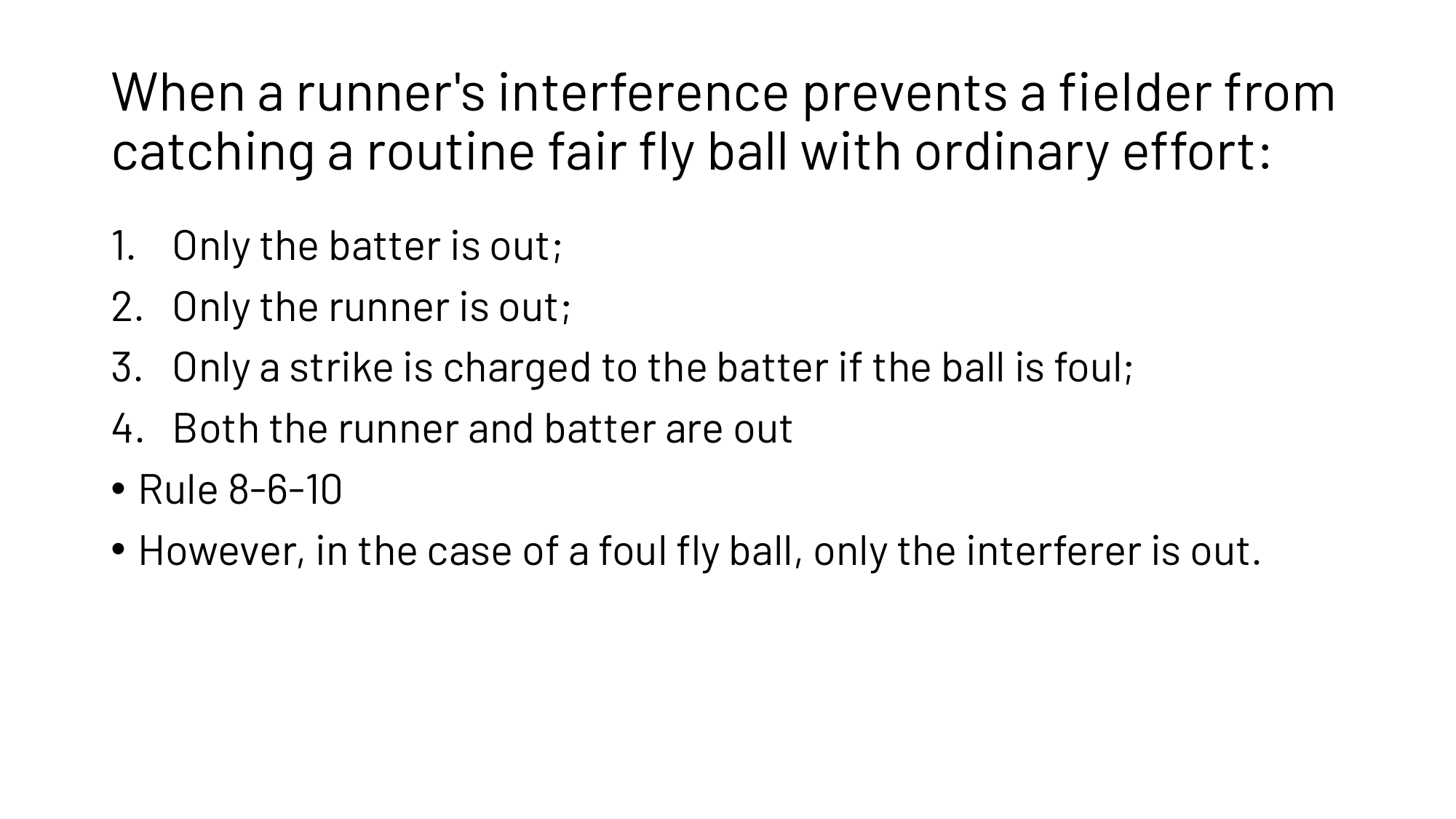

# When a runner's interference prevents a fielder from catching a routine fair fly ball with ordinary effort:
Only the batter is out;
Only the runner is out;
Only a strike is charged to the batter if the ball is foul;
Both the runner and batter are out
Rule 8-6-10
However, in the case of a foul fly ball, only the interferer is out.